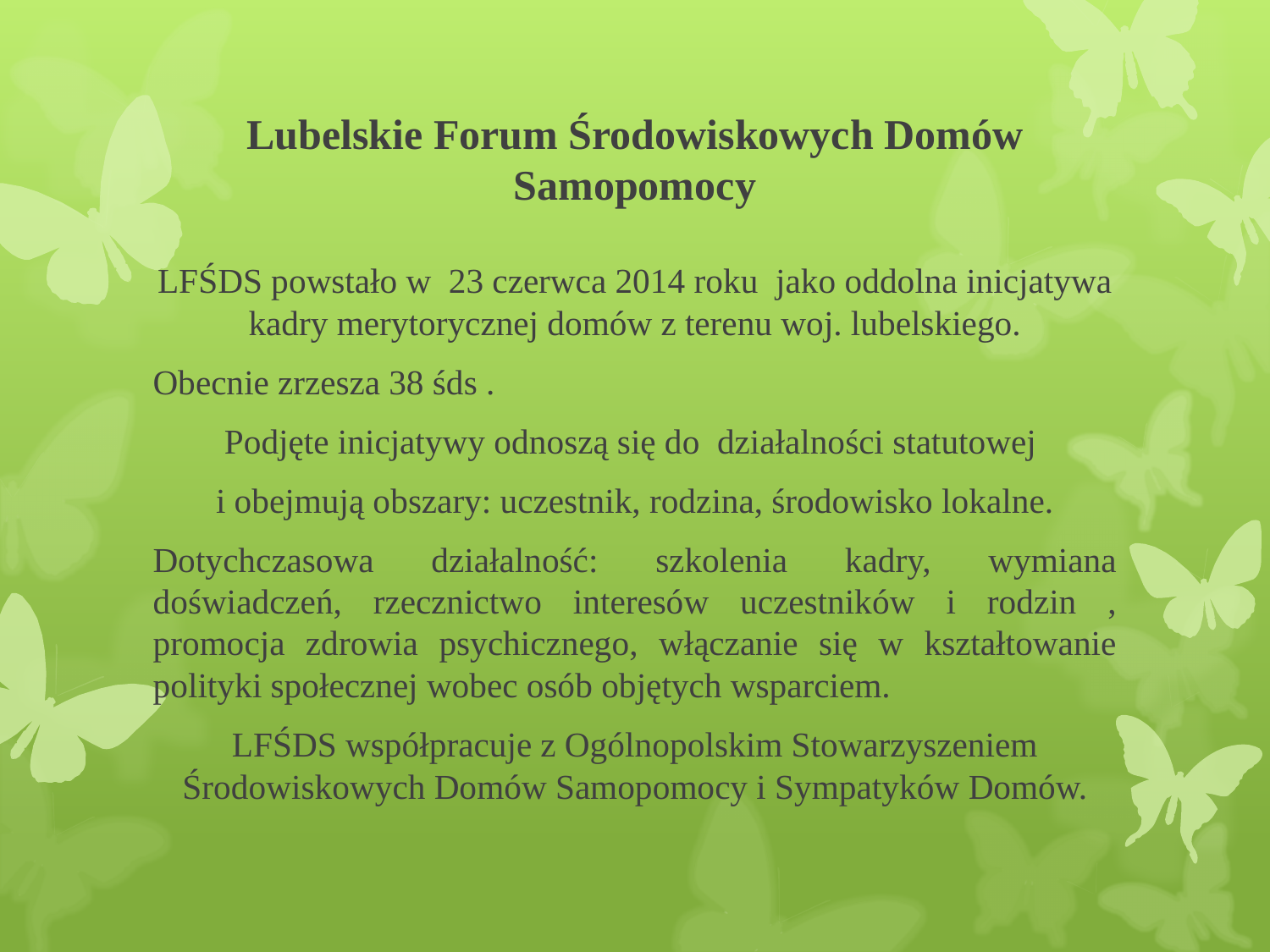

# Lubelskie Forum Środowiskowych Domów Samopomocy
LFŚDS powstało w  23 czerwca 2014 roku  jako oddolna inicjatywa kadry merytorycznej domów z terenu woj. lubelskiego.
Obecnie zrzesza 38 śds .
Podjęte inicjatywy odnoszą się do  działalności statutowej
i obejmują obszary: uczestnik, rodzina, środowisko lokalne.
Dotychczasowa działalność: szkolenia kadry, wymiana doświadczeń, rzecznictwo interesów uczestników i rodzin , promocja zdrowia psychicznego, włączanie się w kształtowanie polityki społecznej wobec osób objętych wsparciem.
LFŚDS współpracuje z Ogólnopolskim Stowarzyszeniem Środowiskowych Domów Samopomocy i Sympatyków Domów.